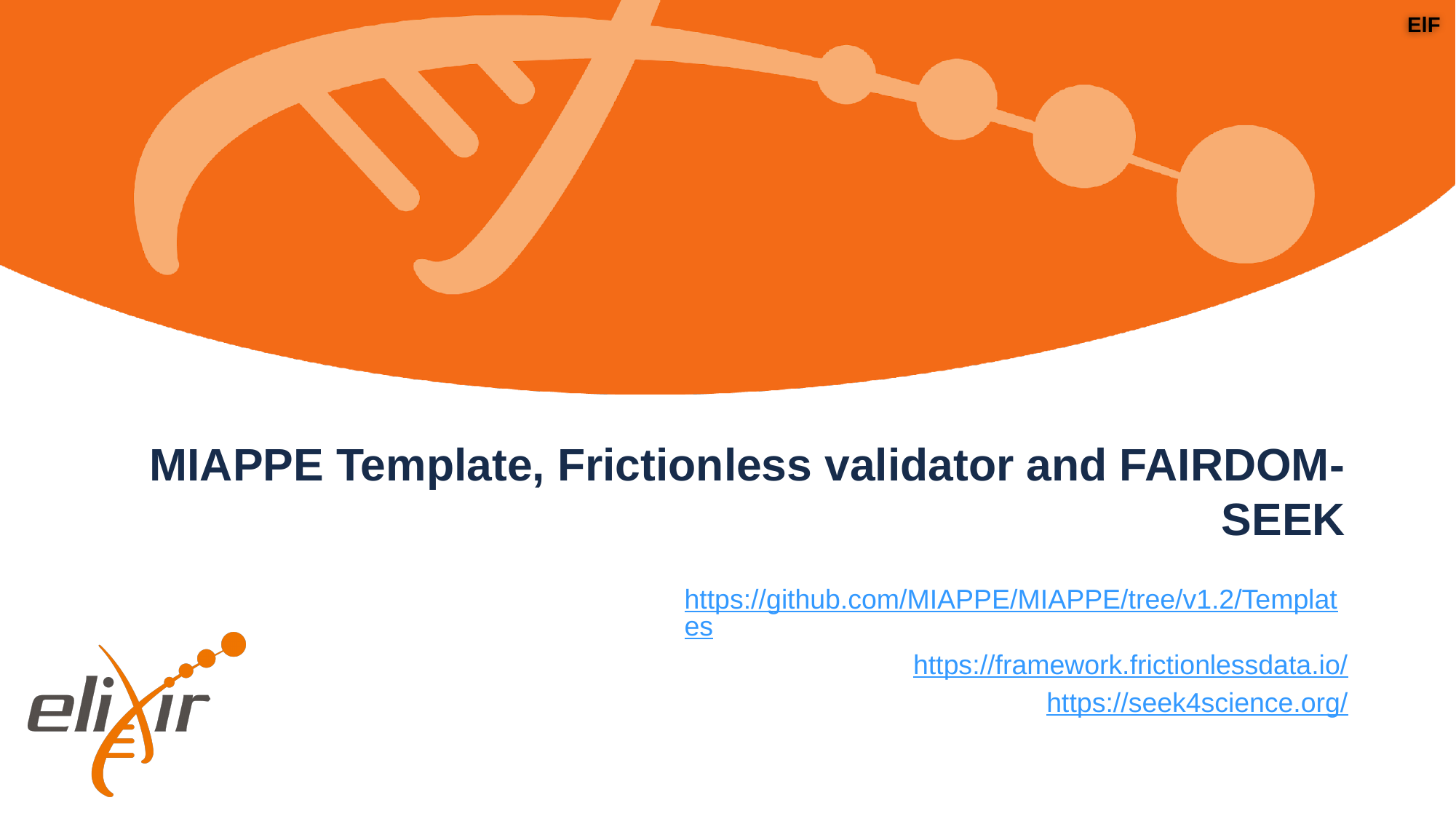

ElF
# MIAPPE Template, Frictionless validator and FAIRDOM-SEEK

https://github.com/MIAPPE/MIAPPE/tree/v1.2/Templates
https://framework.frictionlessdata.io/
https://seek4science.org/